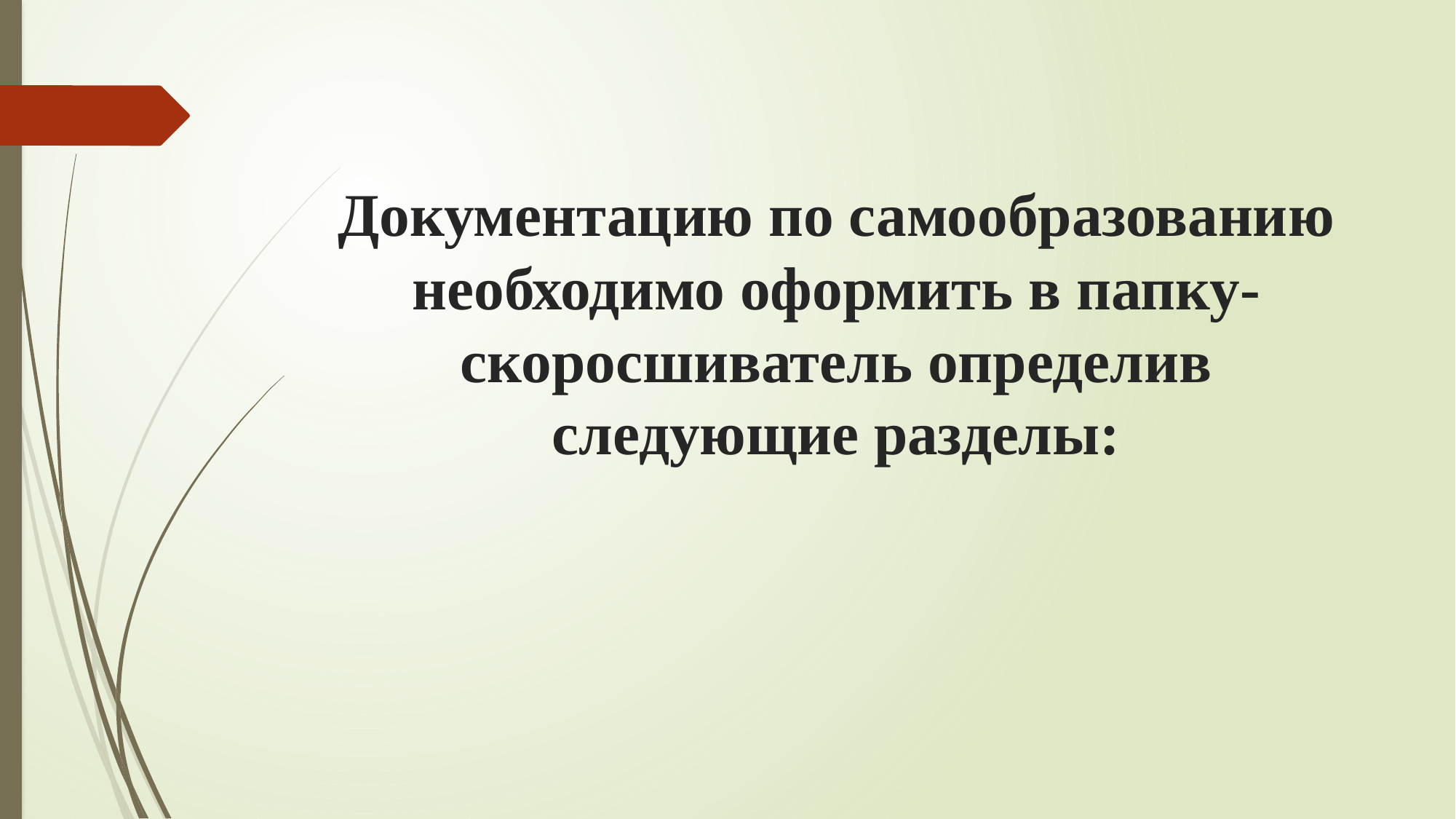

Документацию по самообразованию необходимо оформить в папку-скоросшиватель определив следующие разделы: